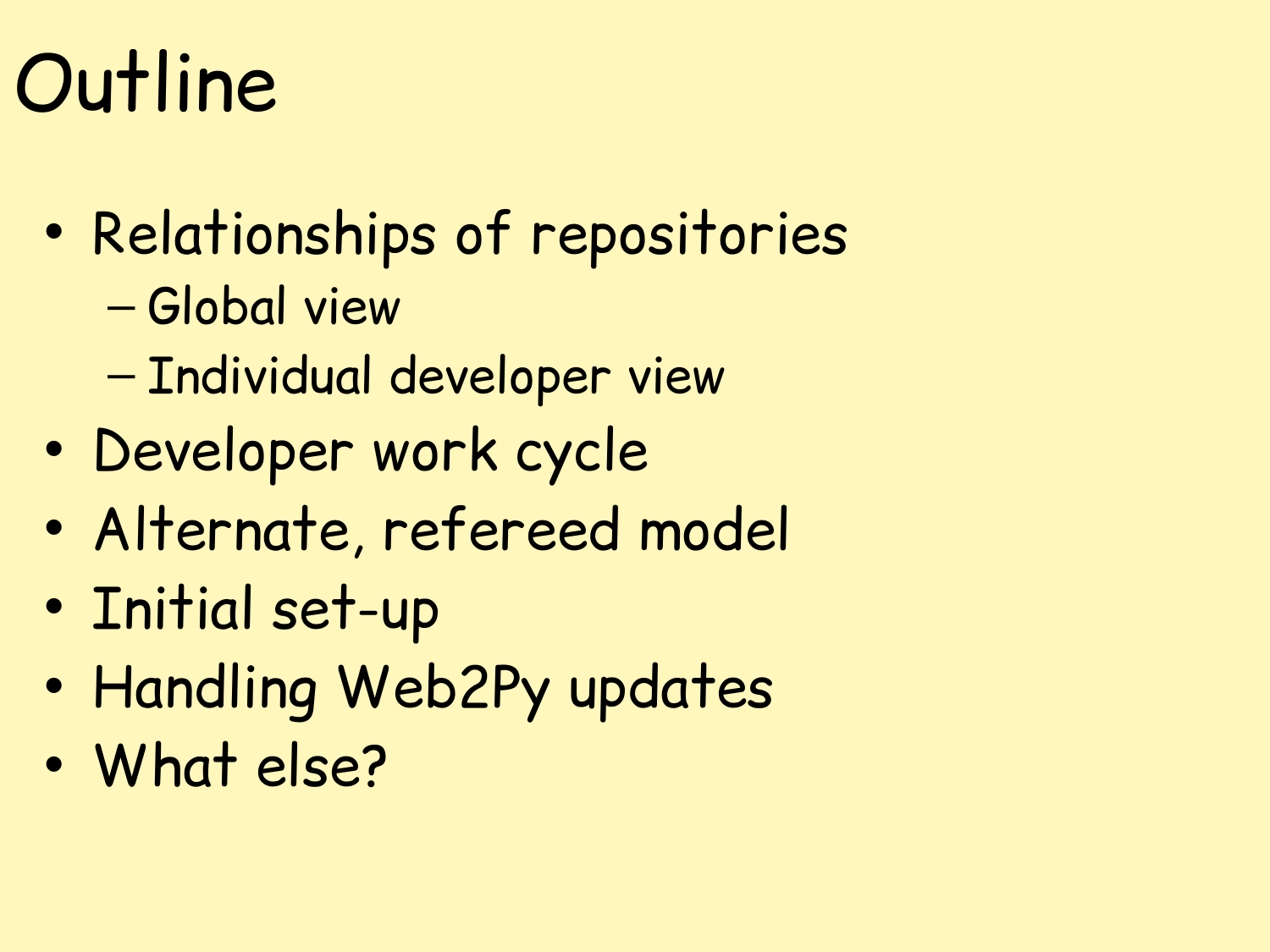

# Outline
Relationships of repositories
Global view
Individual developer view
Developer work cycle
Alternate, refereed model
Initial set-up
Handling Web2Py updates
What else?